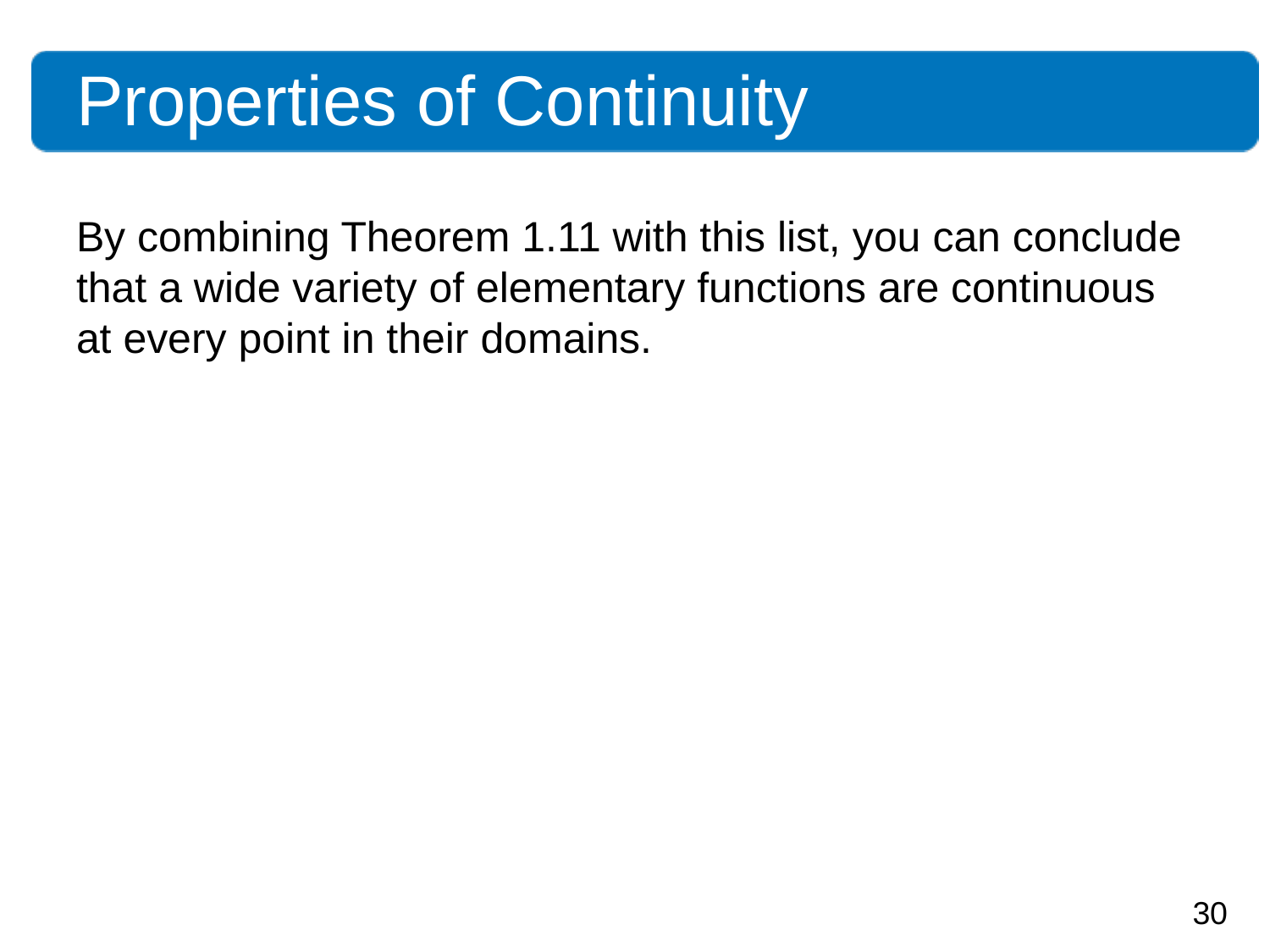

# Properties of Continuity
By combining Theorem 1.11 with this list, you can conclude that a wide variety of elementary functions are continuous at every point in their domains.